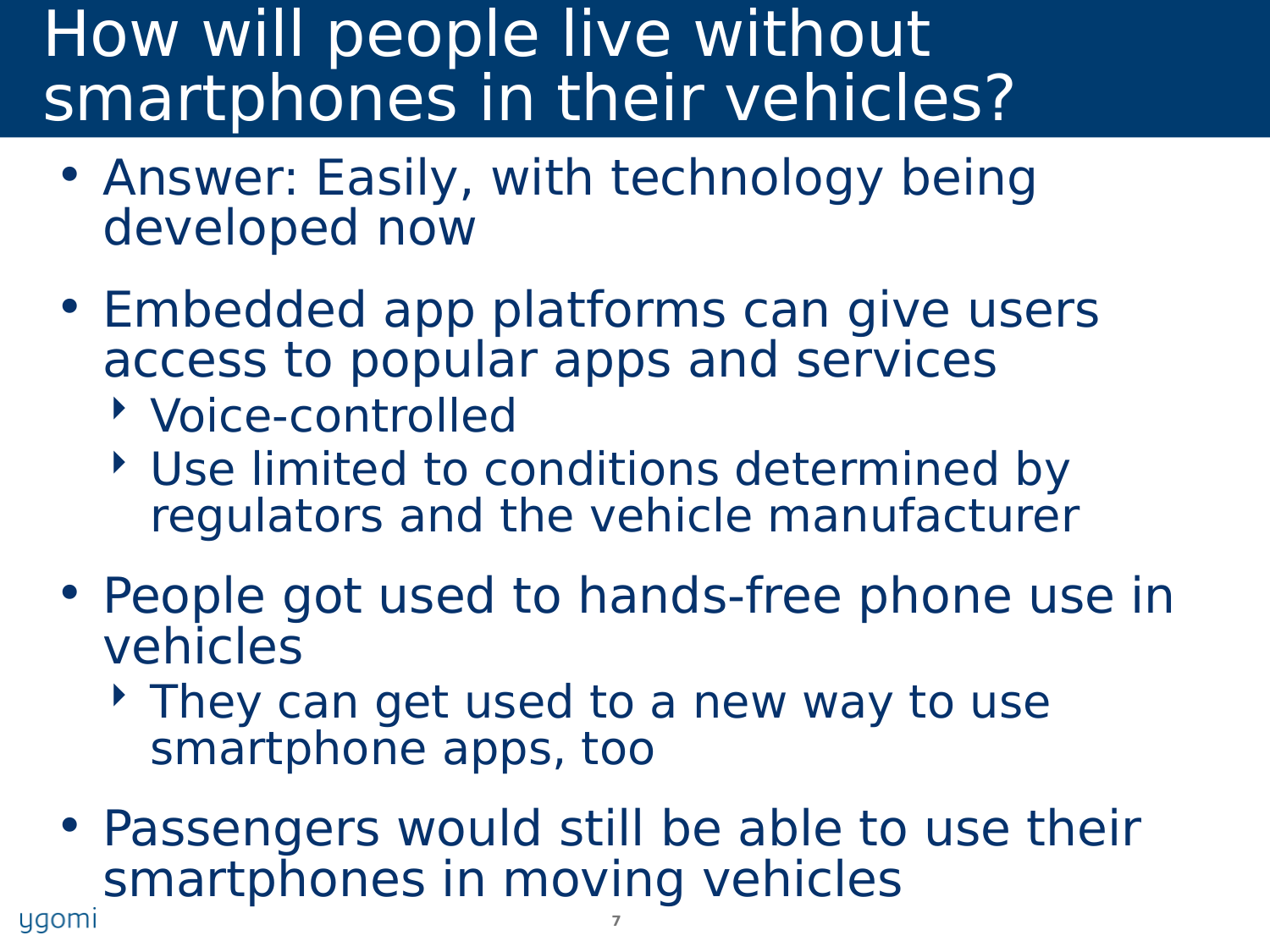

# How will people live without smartphones in their vehicles?
Answer: Easily, with technology being developed now
Embedded app platforms can give users access to popular apps and services
Voice-controlled
Use limited to conditions determined by regulators and the vehicle manufacturer
People got used to hands-free phone use in vehicles
They can get used to a new way to use smartphone apps, too
Passengers would still be able to use their smartphones in moving vehicles
7